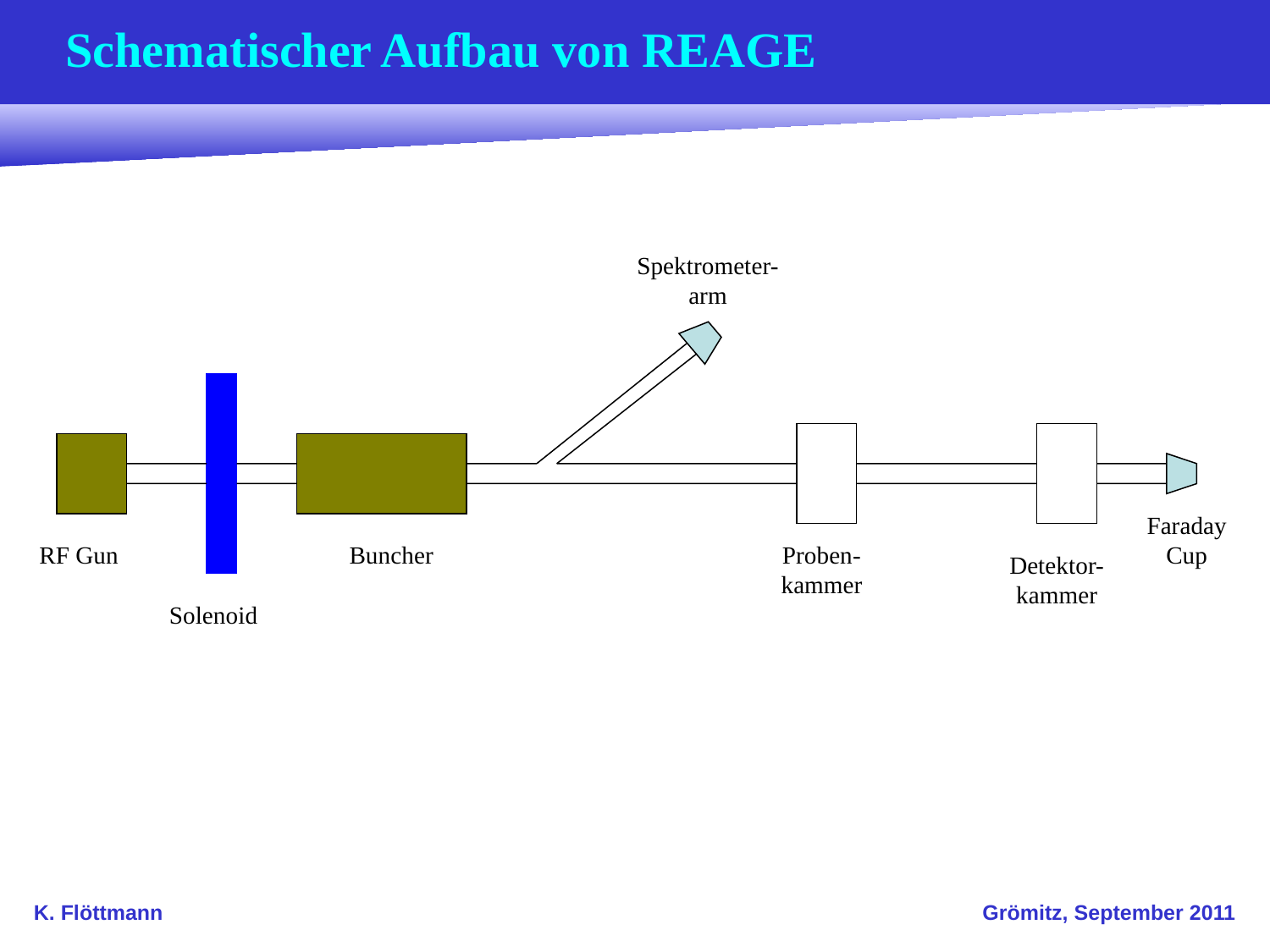

# Schematischer Aufbau von REAGE
Spektrometer-
arm

Faraday Cup
RF Gun
Buncher
Proben-
kammer
Detektor-
kammer
Solenoid
K. Flöttmann
Grömitz, September 2011